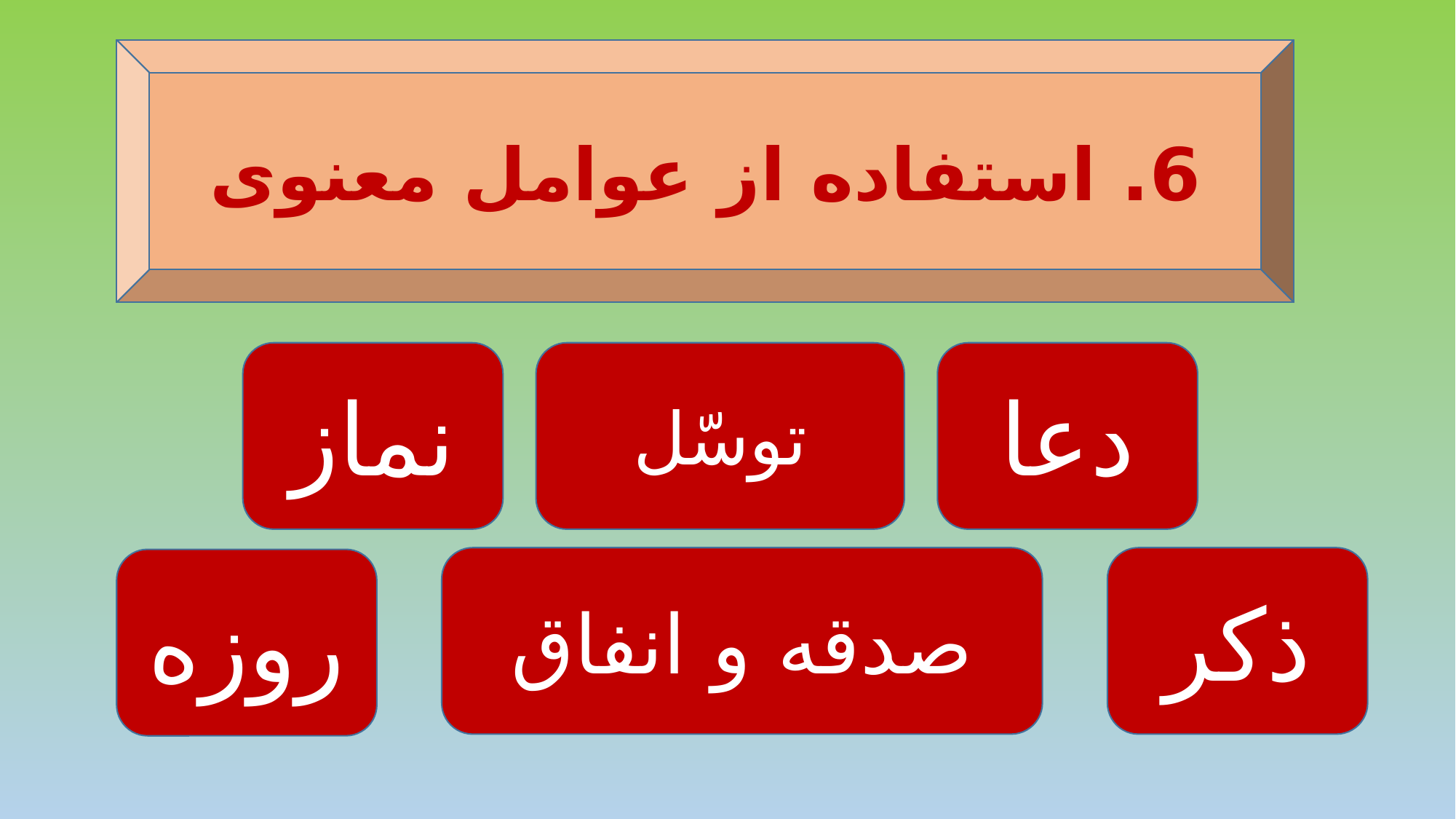

6. استفاده از عوامل معنوی
توسّل
نماز
دعا
ذکر
صدقه و انفاق
روزه